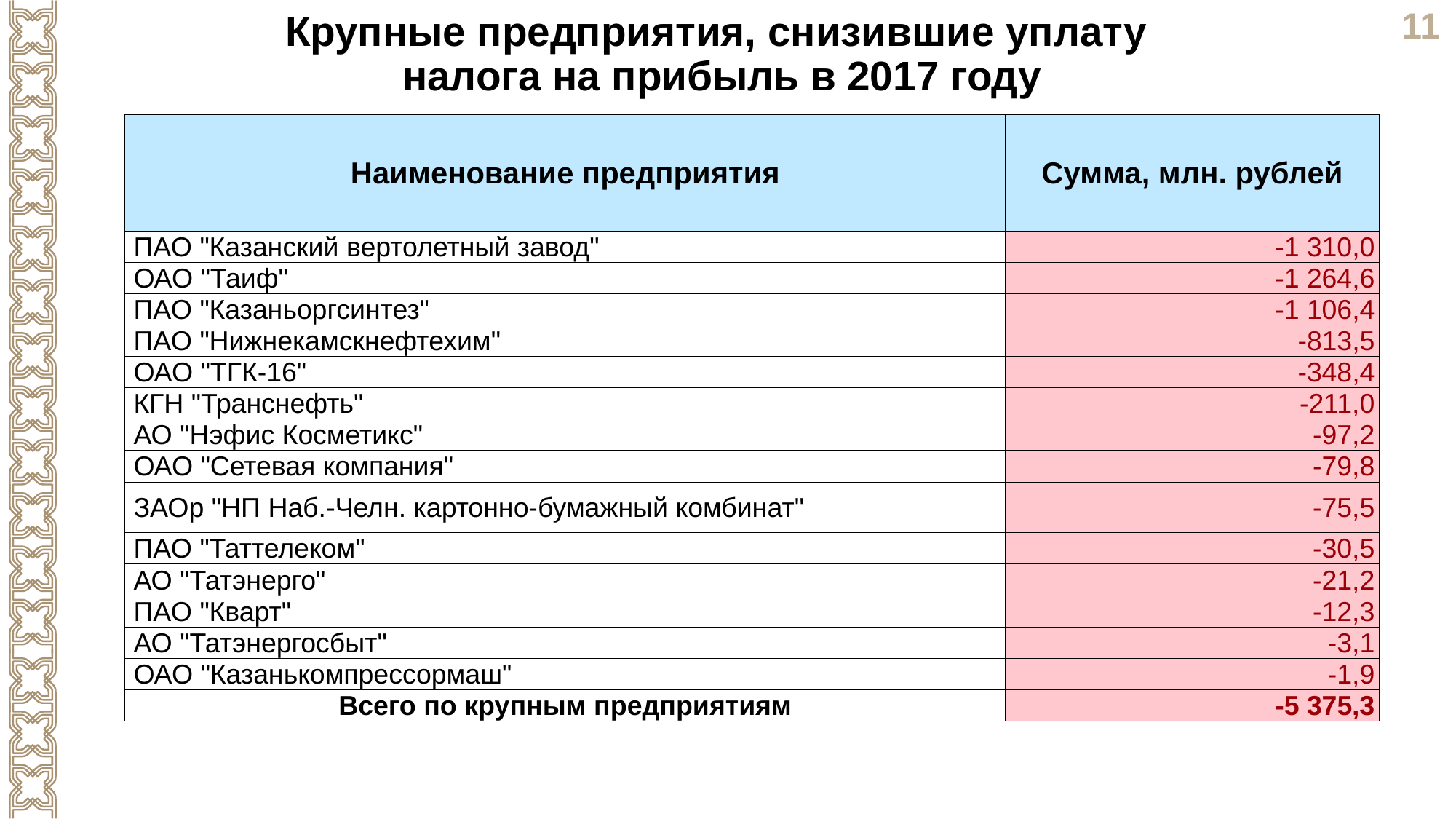

Крупные предприятия, снизившие уплату
налога на прибыль в 2017 году

| Наименование предприятия | Сумма, млн. рублей |
| --- | --- |
| ПАО "Казанский вертолетный завод" | -1 310,0 |
| ОАО "Таиф" | -1 264,6 |
| ПАО "Казаньоргсинтез" | -1 106,4 |
| ПАО "Нижнекамскнефтехим" | -813,5 |
| ОАО "ТГК-16" | -348,4 |
| КГН "Транснефть" | -211,0 |
| АО "Нэфис Косметикс" | -97,2 |
| ОАО "Сетевая компания" | -79,8 |
| ЗАОр "НП Наб.-Челн. картонно-бумажный комбинат" | -75,5 |
| ПАО "Таттелеком" | -30,5 |
| АО "Татэнерго" | -21,2 |
| ПАО "Кварт" | -12,3 |
| АО "Татэнергосбыт" | -3,1 |
| ОАО "Казанькомпрессормаш" | -1,9 |
| Всего по крупным предприятиям | -5 375,3 |